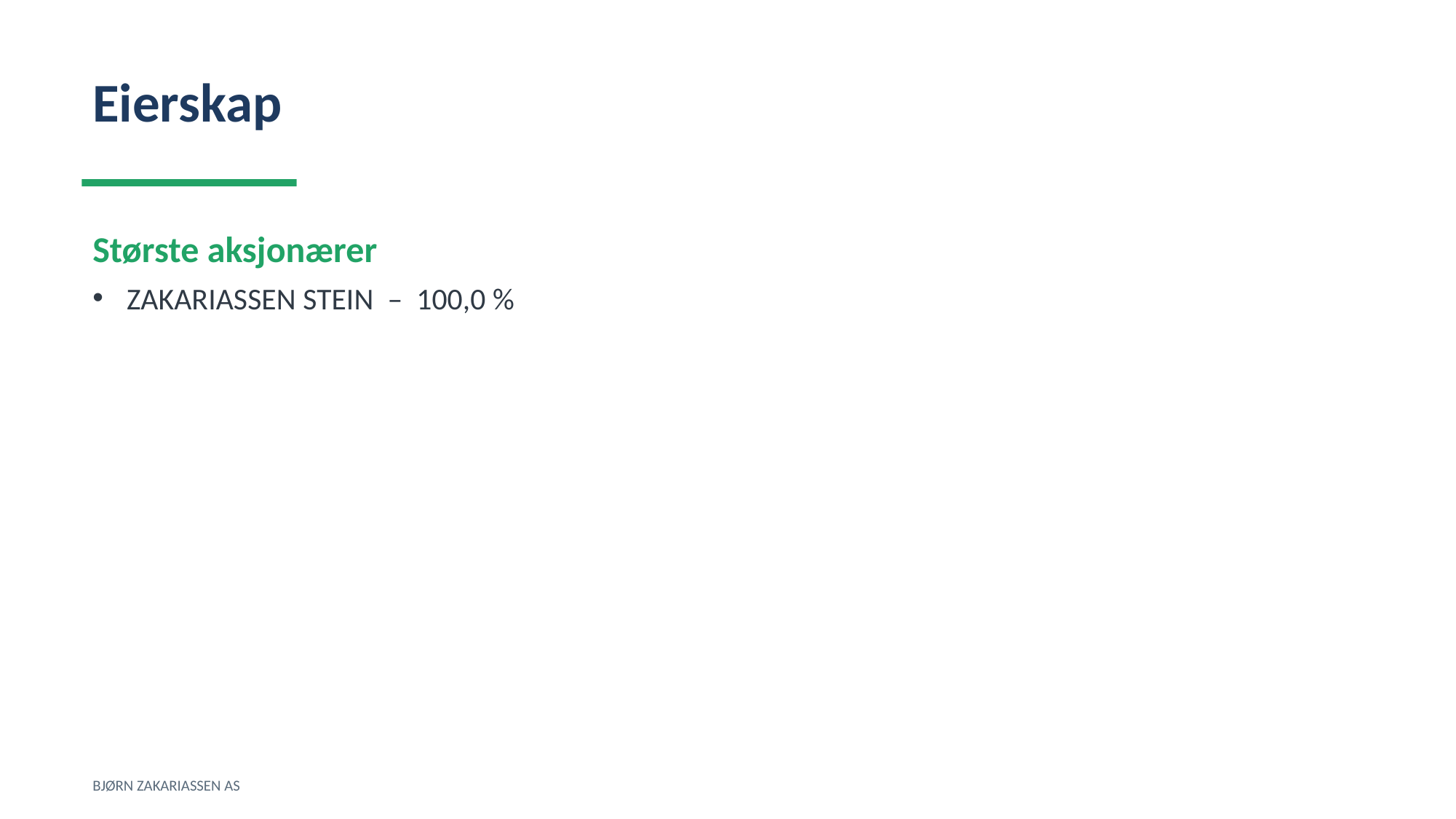

Eierskap

Største aksjonærer
ZAKARIASSEN STEIN  –  100,0 %
BJØRN ZAKARIASSEN AS